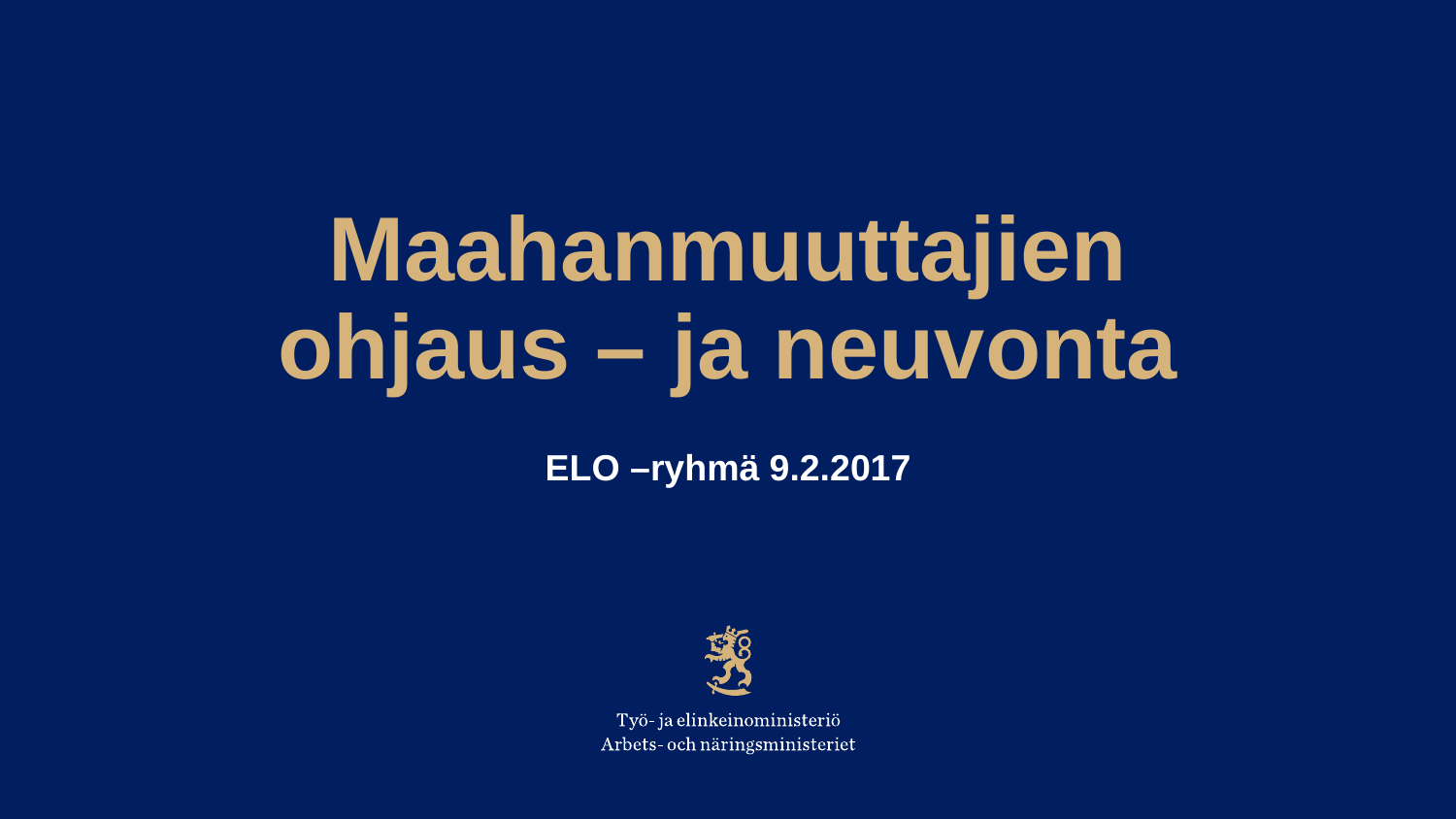

# Maahanmuuttajien ohjaus – ja neuvonta
ELO –ryhmä 9.2.2017